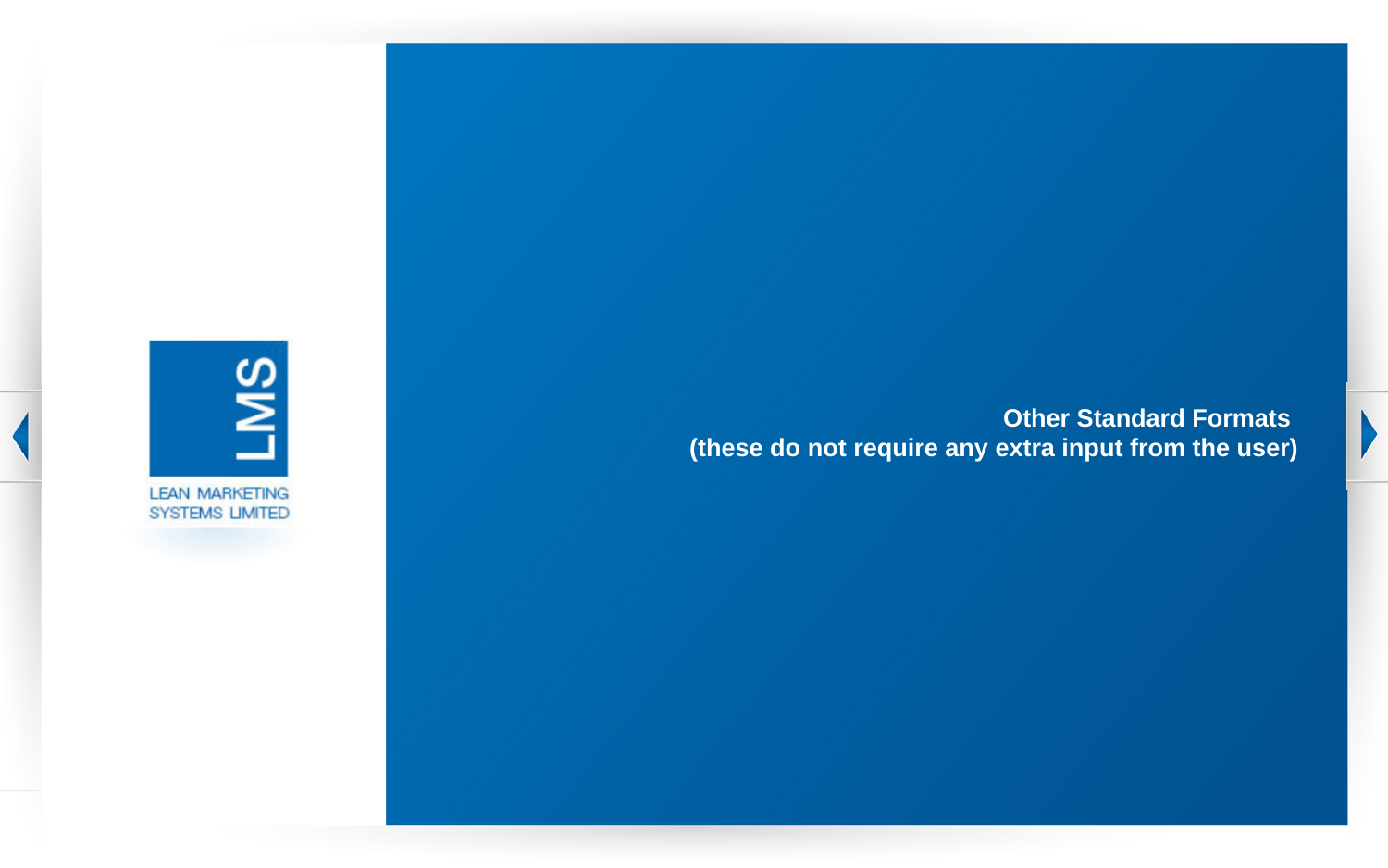

# Other Standard Formats (these do not require any extra input from the user)